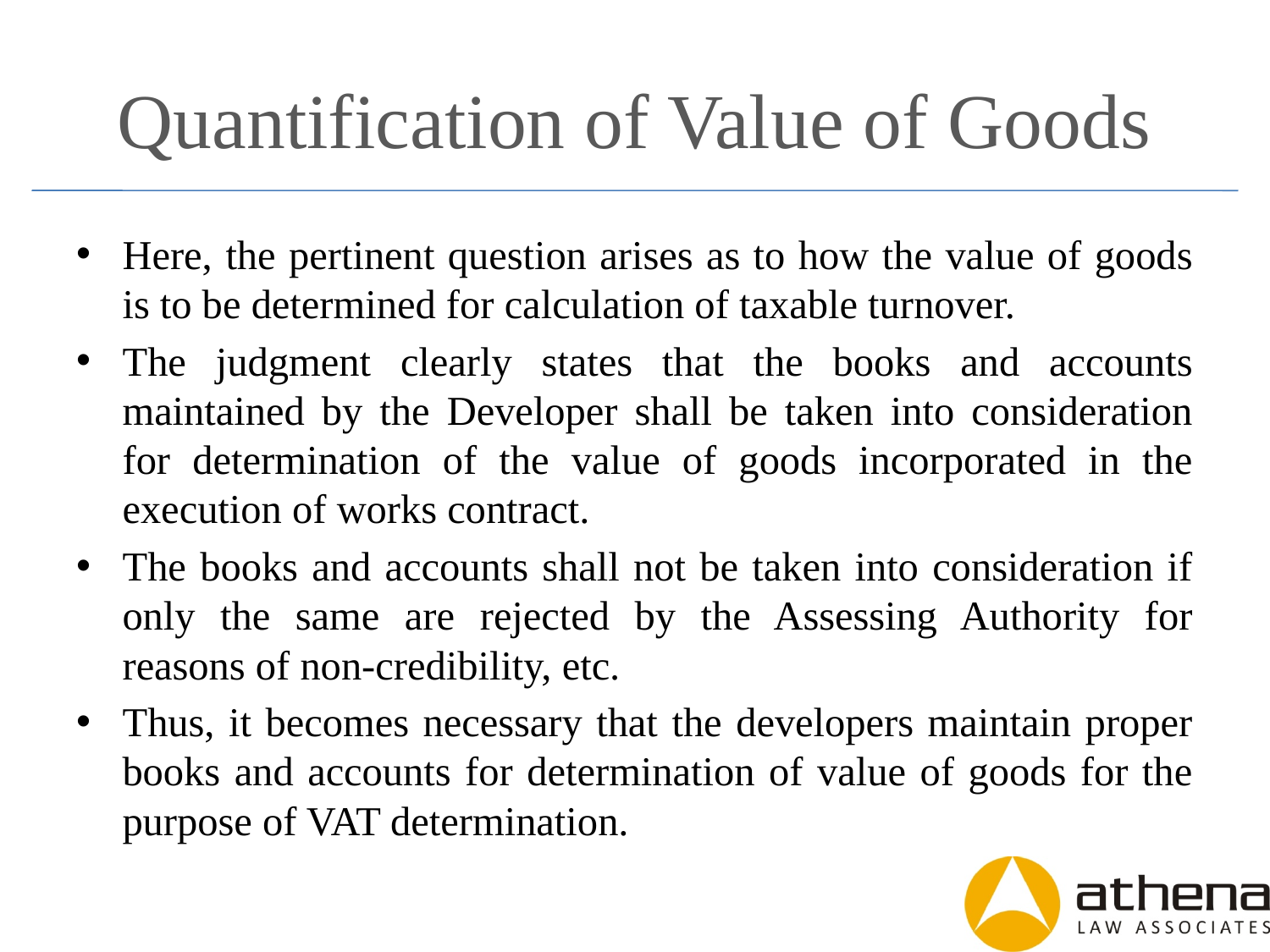

# Quantification of Value of Goods
Here, the pertinent question arises as to how the value of goods is to be determined for calculation of taxable turnover.
The judgment clearly states that the books and accounts maintained by the Developer shall be taken into consideration for determination of the value of goods incorporated in the execution of works contract.
The books and accounts shall not be taken into consideration if only the same are rejected by the Assessing Authority for reasons of non-credibility, etc.
Thus, it becomes necessary that the developers maintain proper books and accounts for determination of value of goods for the purpose of VAT determination.